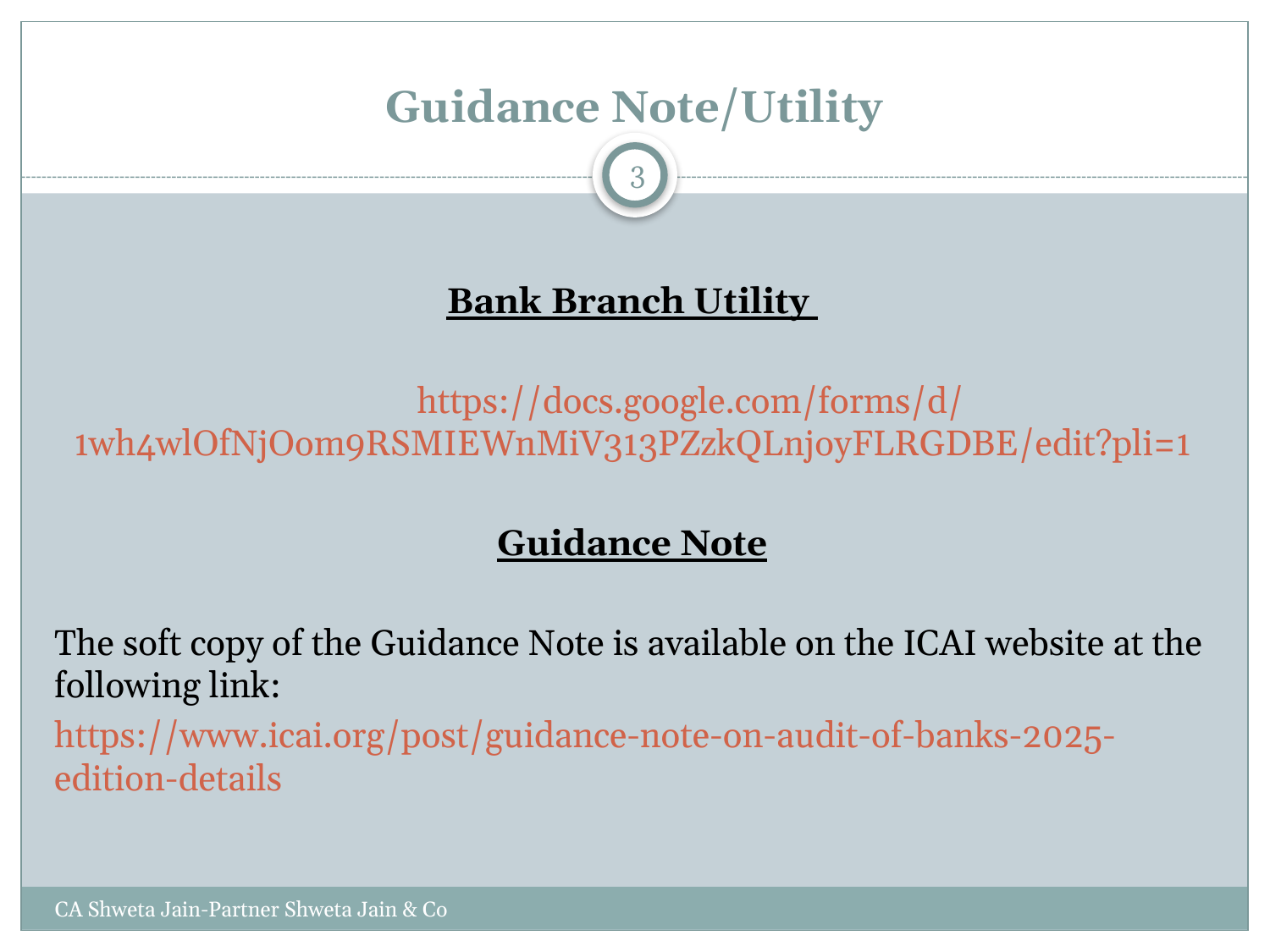

# Guidance Note/Utility
3

Bank Branch Utility

	https://docs.google.com/forms/d/1wh4wlOfNjOom9RSMIEWnMiV313PZzkQLnjoyFLRGDBE/edit?pli=1

Guidance Note

The soft copy of the Guidance Note is available on the ICAI website at the following link:
https://www.icai.org/post/guidance-note-on-audit-of-banks-2025-edition-details
CA Shweta Jain-Partner Shweta Jain & Co